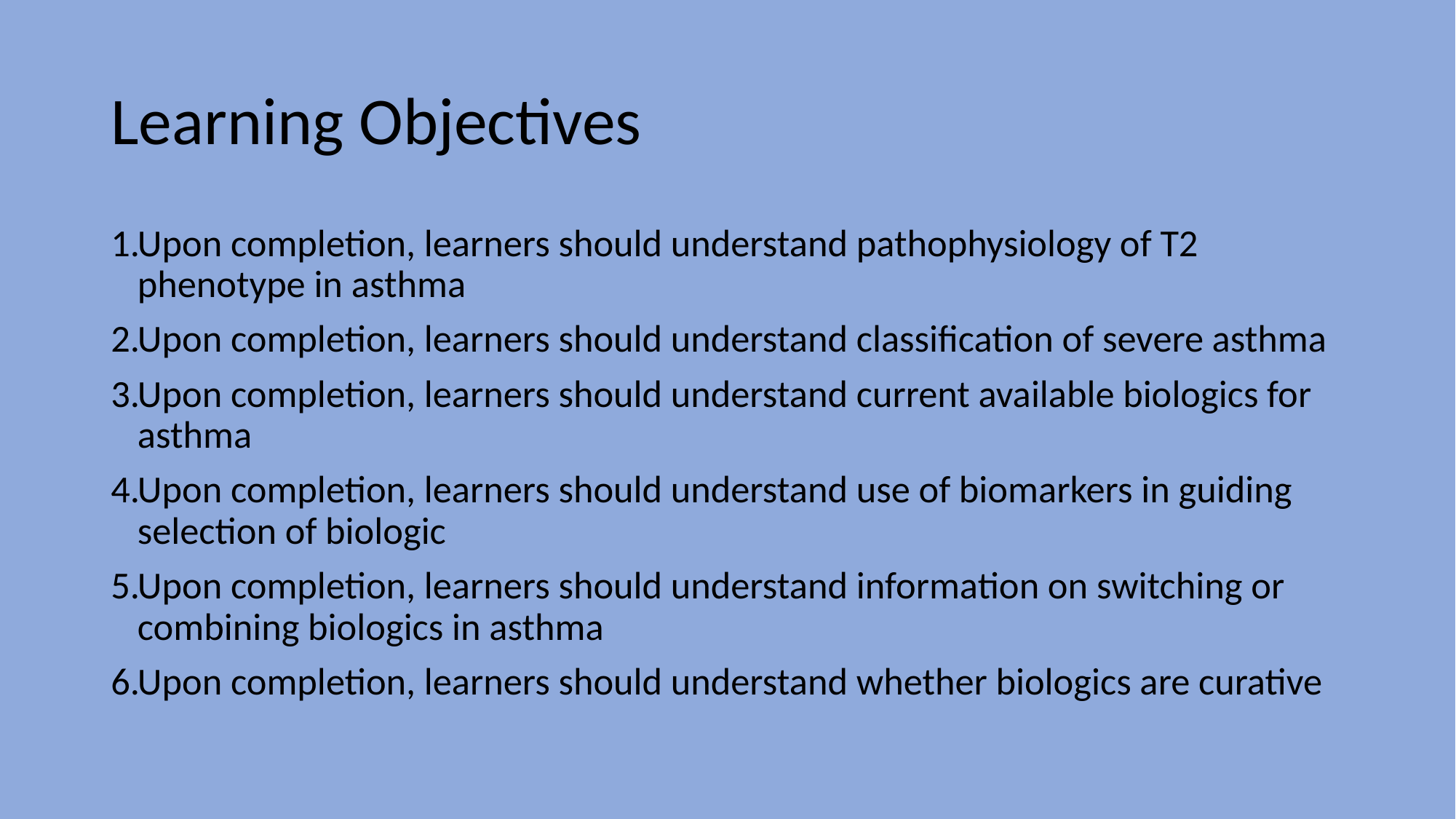

# Learning Objectives
Upon completion, learners should understand pathophysiology of T2 phenotype in asthma
Upon completion, learners should understand classification of severe asthma
Upon completion, learners should understand current available biologics for asthma
Upon completion, learners should understand use of biomarkers in guiding selection of biologic
Upon completion, learners should understand information on switching or combining biologics in asthma
Upon completion, learners should understand whether biologics are curative